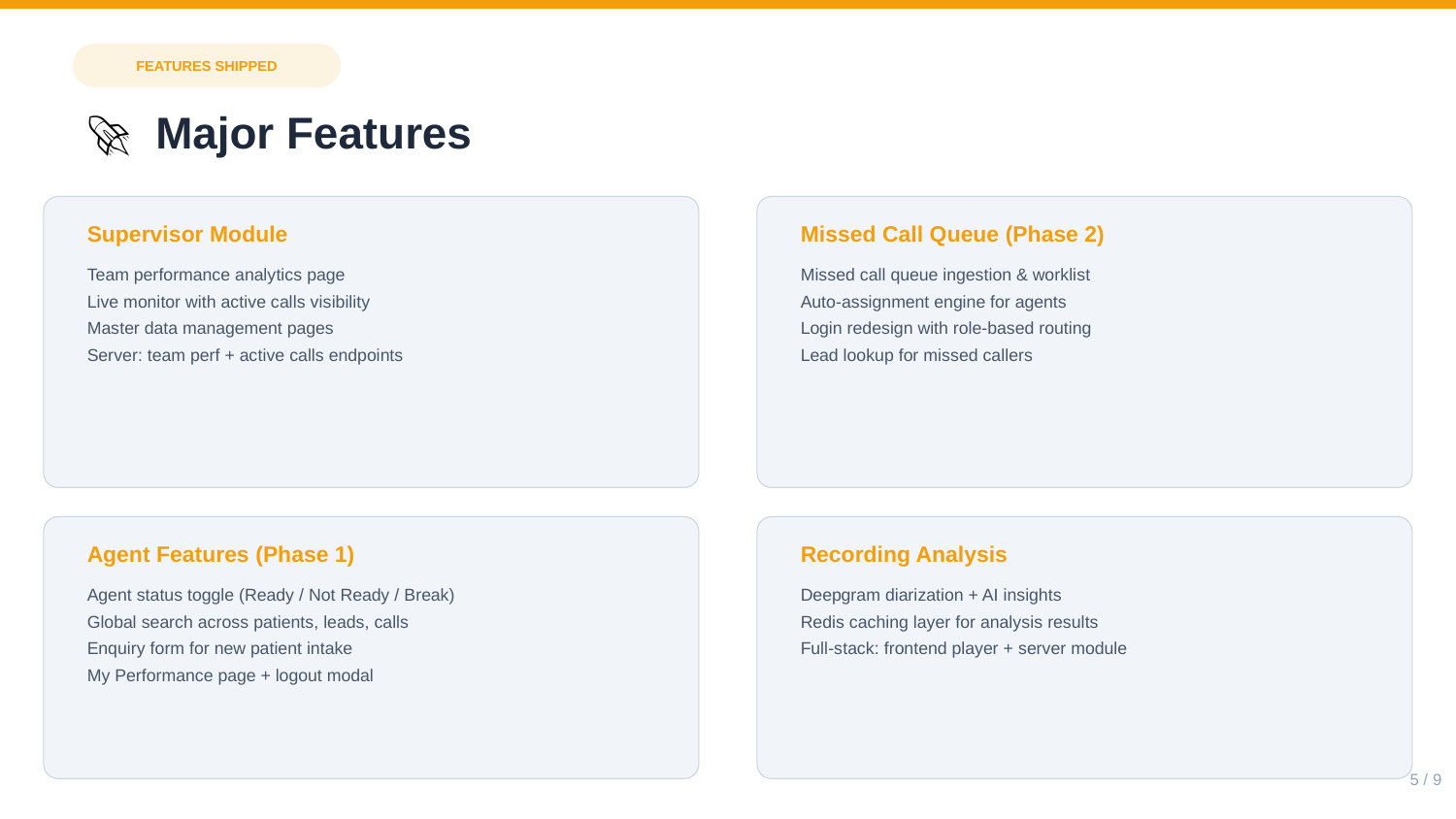

FEATURES SHIPPED
🚀  Major Features

Supervisor Module
Missed Call Queue (Phase 2)
Team performance analytics page
Live monitor with active calls visibility
Master data management pages
Server: team perf + active calls endpoints
Missed call queue ingestion & worklist
Auto-assignment engine for agents
Login redesign with role-based routing
Lead lookup for missed callers

Agent Features (Phase 1)
Recording Analysis
Agent status toggle (Ready / Not Ready / Break)
Global search across patients, leads, calls
Enquiry form for new patient intake
My Performance page + logout modal
Deepgram diarization + AI insights
Redis caching layer for analysis results
Full-stack: frontend player + server module
5 / 9